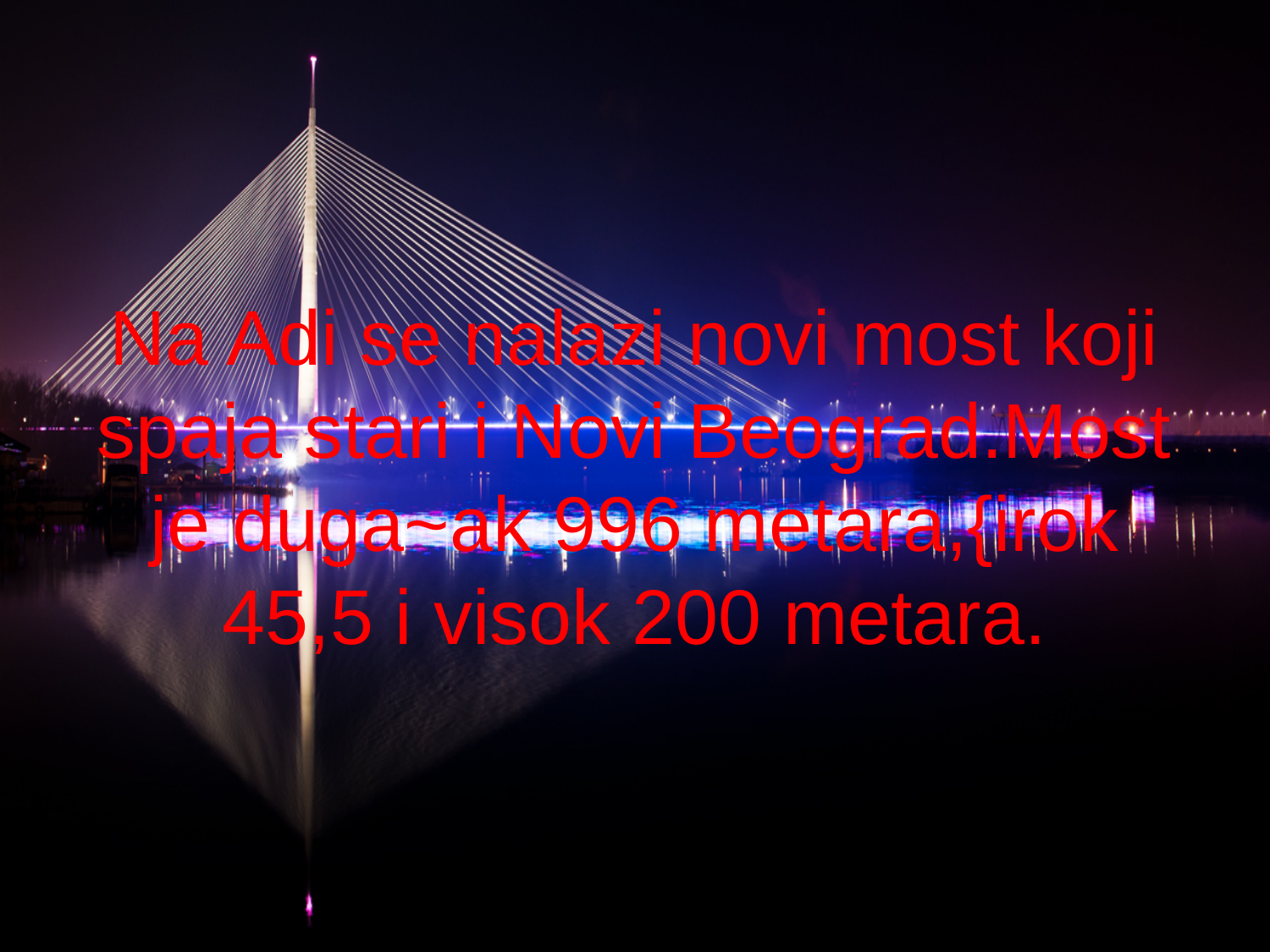

# Na Adi se nalazi novi most koji spaja stari i Novi Beograd.Most je duga~ak 996 metara,{irok 45,5 i visok 200 metara.